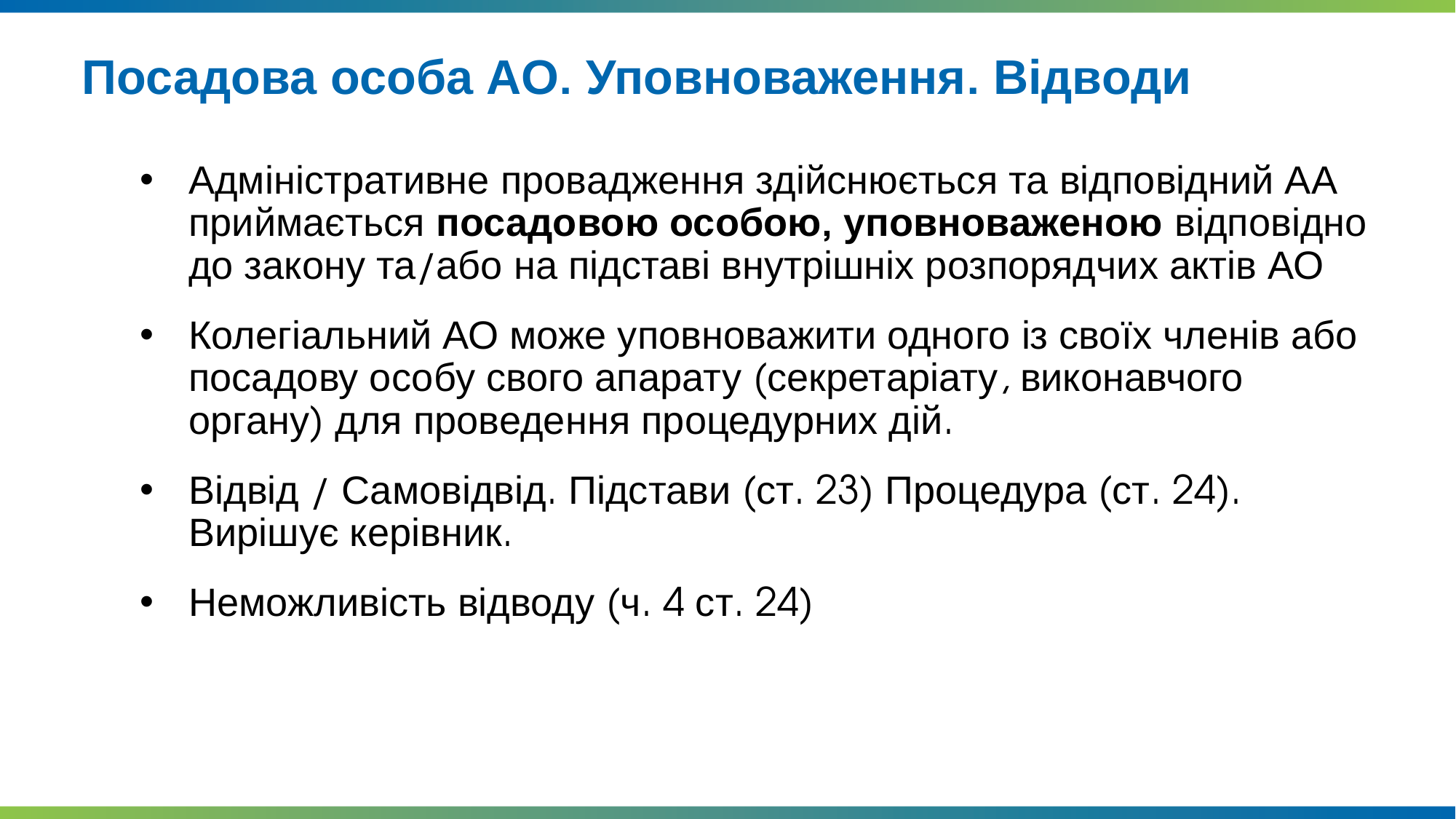

# Посадова особа АО. Уповноваження. Відводи
Адміністративне провадження здійснюється та відповідний АА приймається посадовою особою, уповноваженою відповідно до закону та/або на підставі внутрішніх розпорядчих актів АО
Колегіальний АО може уповноважити одного із своїх членів або посадову особу свого апарату (секретаріату, виконавчого органу) для проведення процедурних дій.
Відвід / Самовідвід. Підстави (ст. 23) Процедура (ст. 24). Вирішує керівник.
Неможливість відводу (ч. 4 ст. 24)